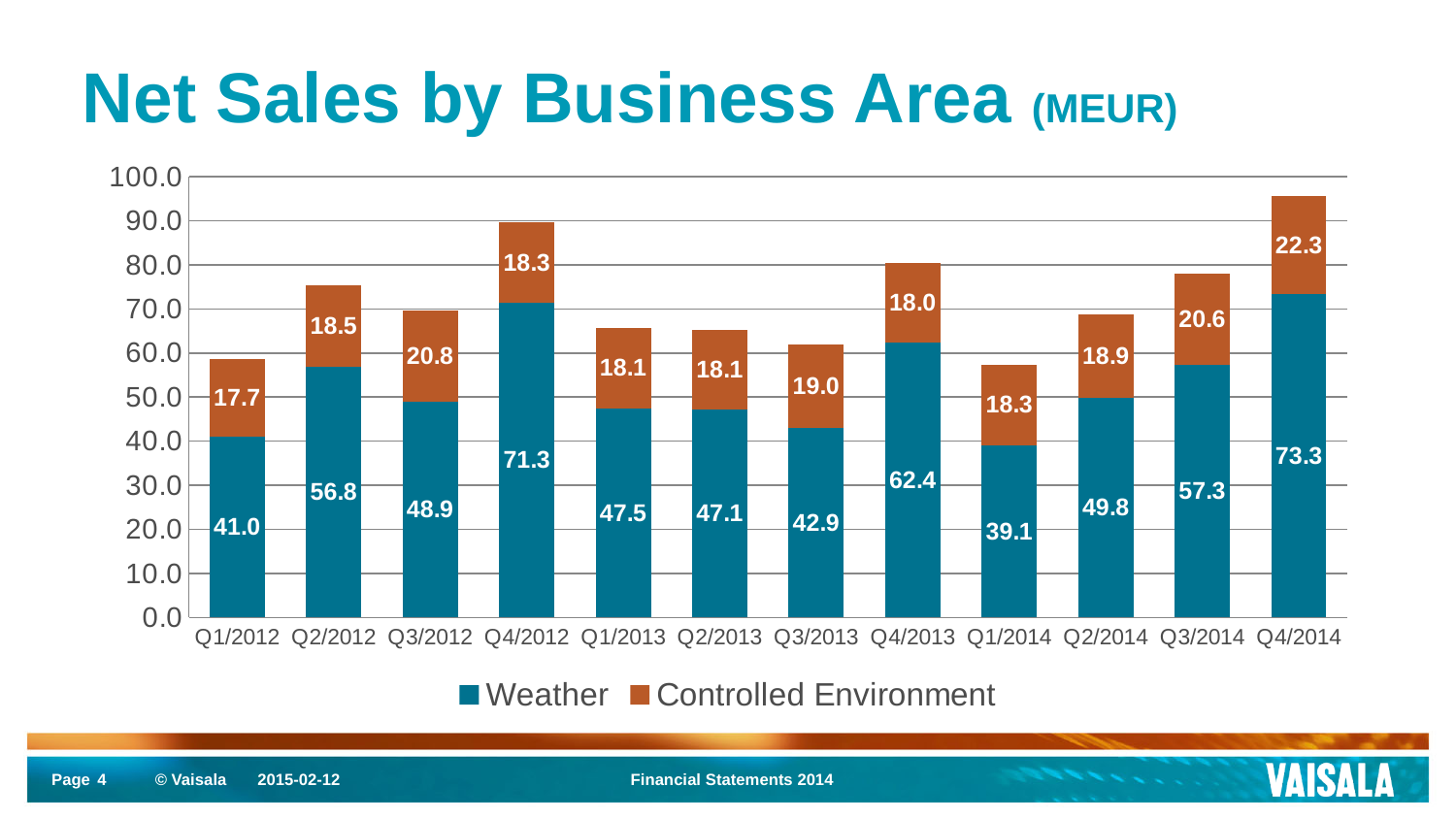

# Net Sales by Business Area (MEUR)

### Chart

| Category | Weather | Controlled Environment |
|---|---|---|
| Q1/2012 | 41.0 | 17.7 |
| Q2/2012 | 56.8 | 18.5 |
| Q3/2012 | 48.9 | 20.8 |
| Q4/2012 | 71.3 | 18.3 |
| Q1/2013 | 47.5 | 18.1 |
| Q2/2013 | 47.1 | 18.1 |
| Q3/2013 | 42.9 | 19.0 |
| Q4/2013 | 62.4 | 18.0 |
| Q1/2014 | 39.1 | 18.3 |
| Q2/2014 | 49.8 | 18.9 |
| Q3/2014 | 57.3 | 20.6 |
| Q4/2014 | 73.3 | 22.3 |
4
2015-02-12
Financial Statements 2014